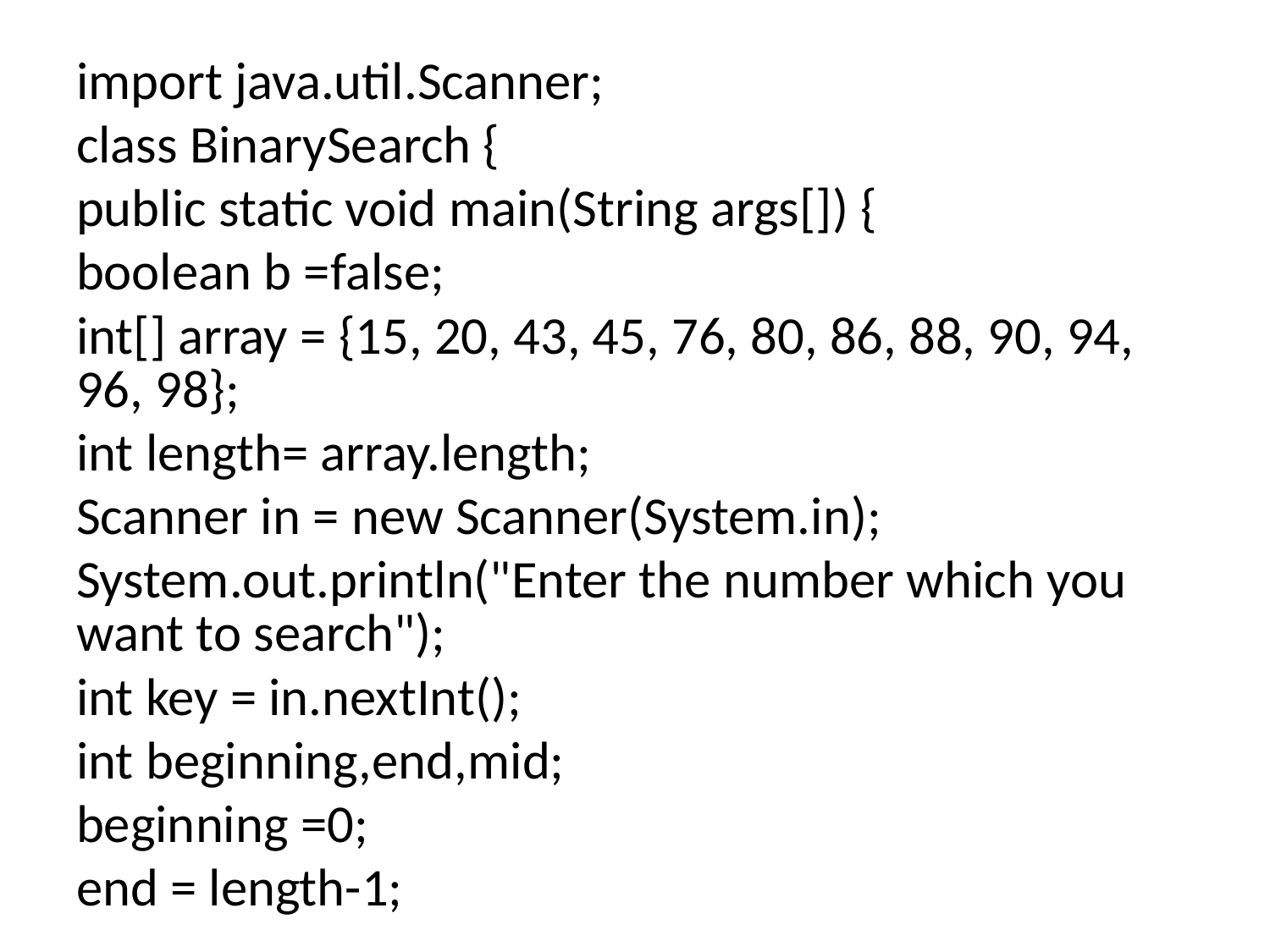

import java.util.Scanner;
class BinarySearch {
public static void main(String args[]) {
boolean b =false;
int[] array = {15, 20, 43, 45, 76, 80, 86, 88, 90, 94, 96, 98};
int length= array.length;
Scanner in = new Scanner(System.in);
System.out.println("Enter the number which you want to search");
int key = in.nextInt();
int beginning,end,mid;
beginning =0;
end = length-1;